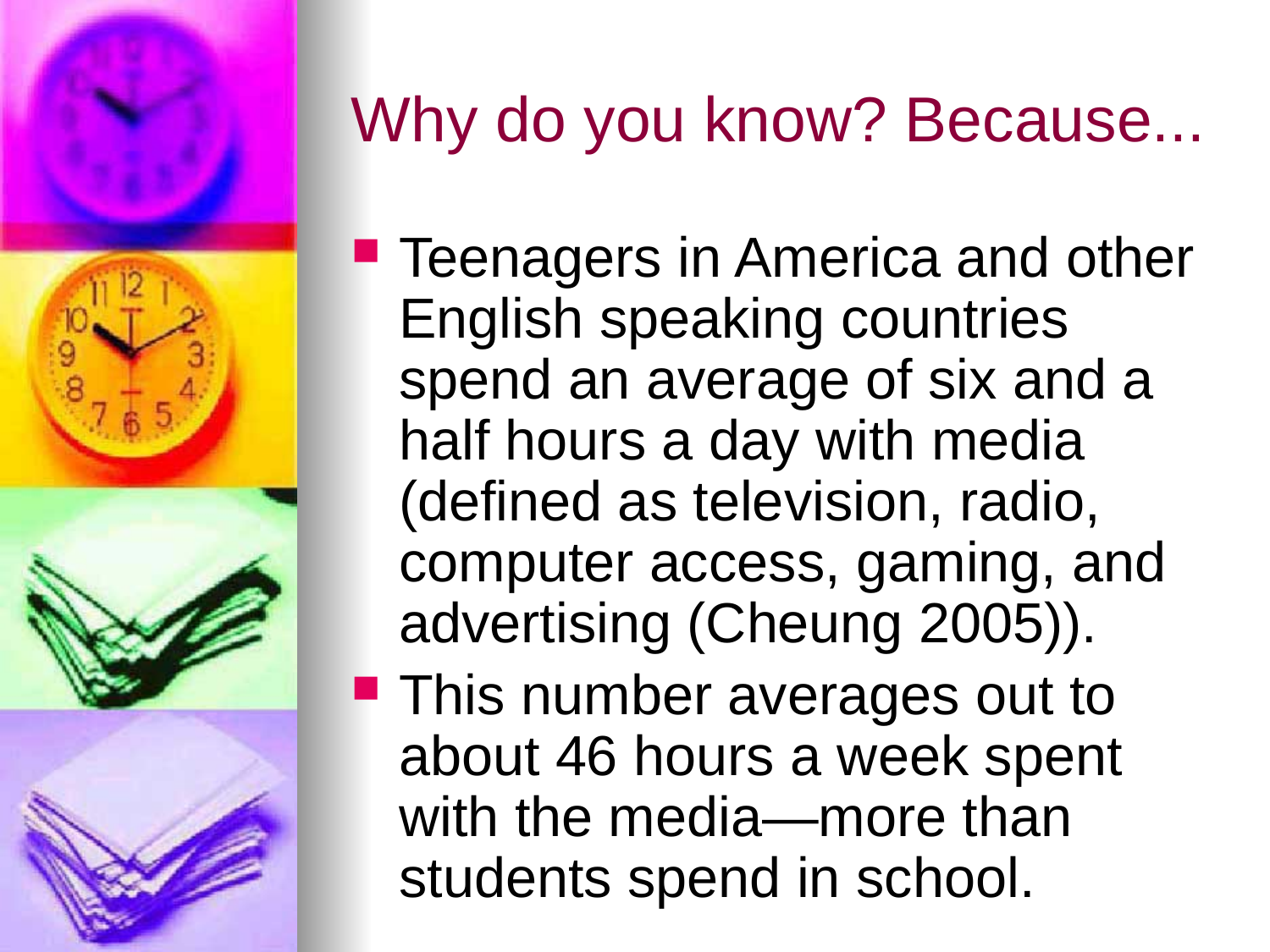

# Why do you know? Because...
Teenagers in America and other English speaking countries spend an average of six and a half hours a day with media (defined as television, radio, computer access, gaming, and advertising (Cheung 2005)).
This number averages out to about 46 hours a week spent with the media—more than students spend in school.